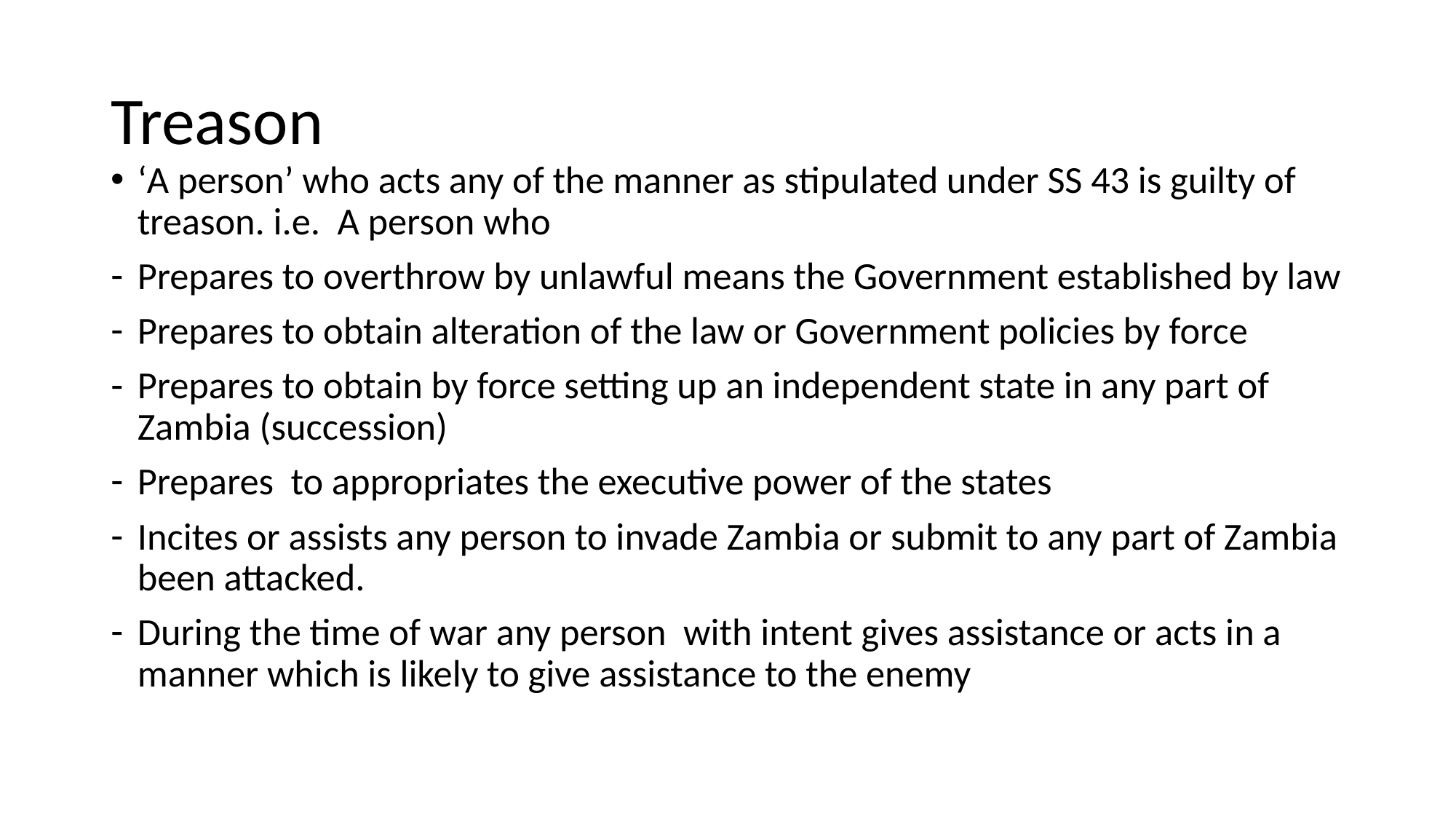

# Treason
‘A person’ who acts any of the manner as stipulated under SS 43 is guilty of treason. i.e.  A person who
Prepares to overthrow by unlawful means the Government established by law
Prepares to obtain alteration of the law or Government policies by force
Prepares to obtain by force setting up an independent state in any part of Zambia (succession)
Prepares  to appropriates the executive power of the states
Incites or assists any person to invade Zambia or submit to any part of Zambia been attacked.
During the time of war any person  with intent gives assistance or acts in a manner which is likely to give assistance to the enemy